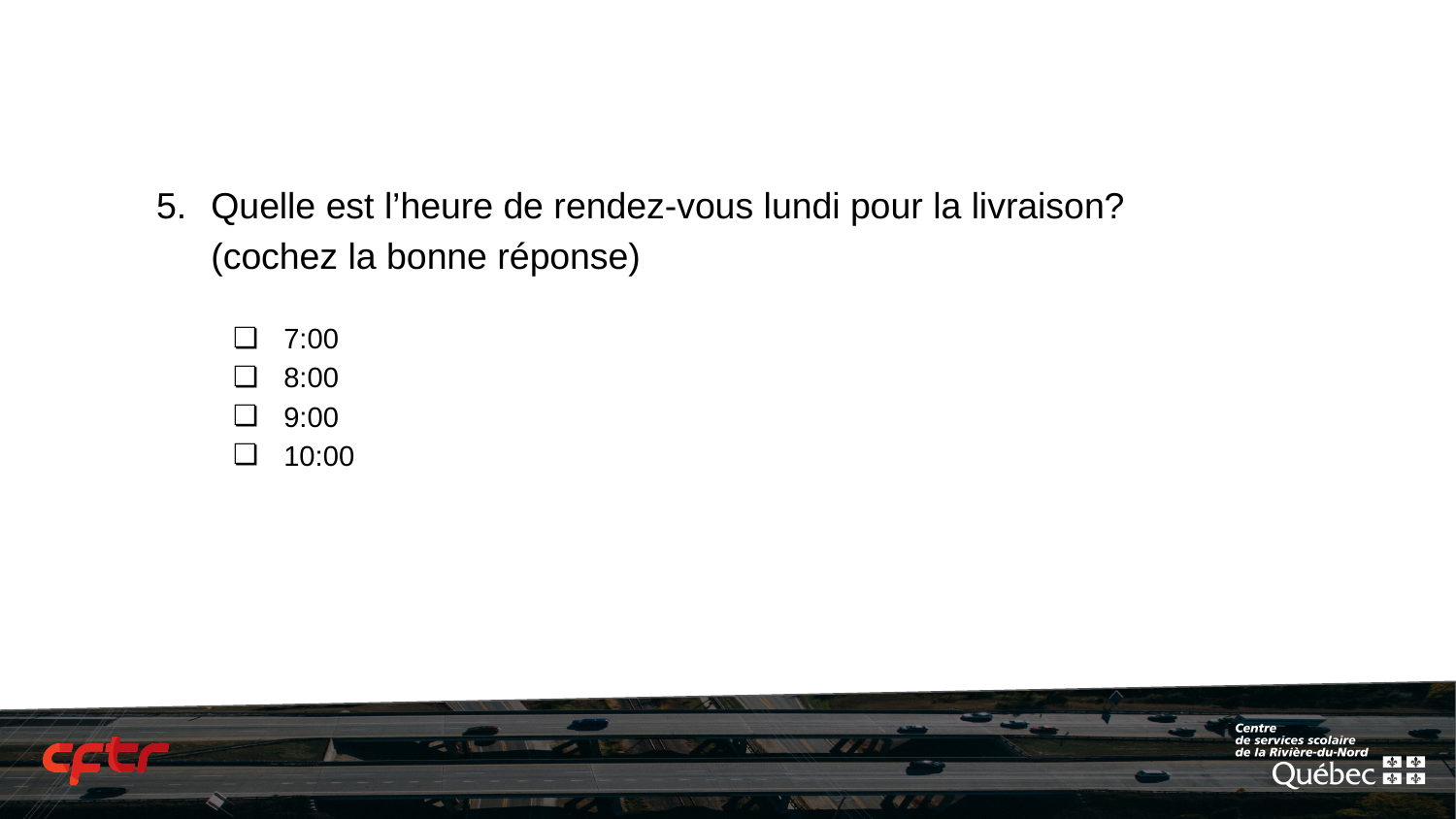

Quelle est l’heure de rendez-vous lundi pour la livraison?
(cochez la bonne réponse)

7:00
8:00
9:00
10:00